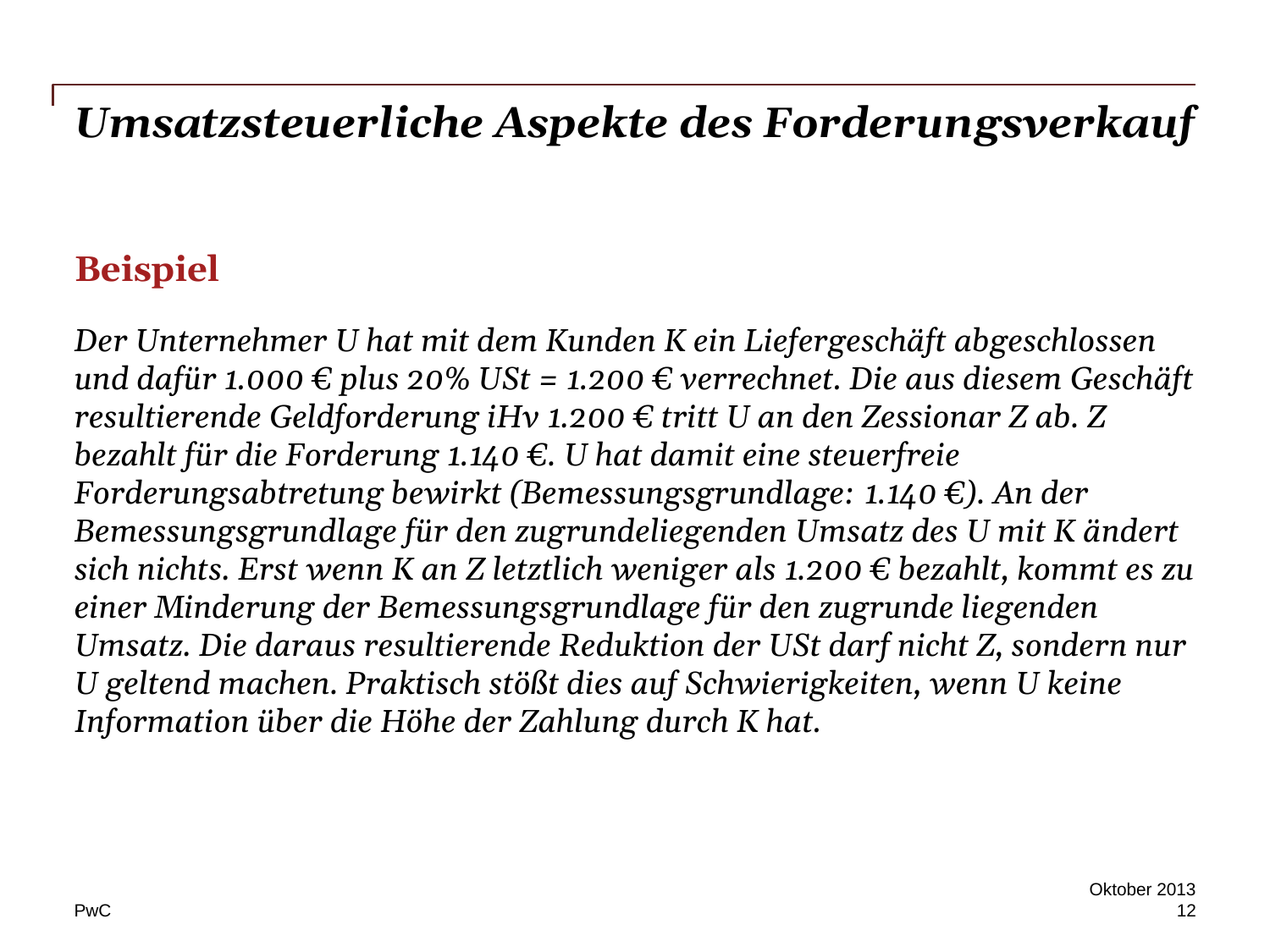

# Umsatzsteuerliche Aspekte des Forderungsverkauf
Beispiel
Der Unternehmer U hat mit dem Kunden K ein Liefergeschäft abgeschlossen und dafür 1.000 € plus 20% USt = 1.200 € verrechnet. Die aus diesem Geschäft resultierende Geldforderung iHv 1.200 € tritt U an den Zessionar Z ab. Z bezahlt für die Forderung 1.140 €. U hat damit eine steuerfreie  Forderungsabtretung bewirkt (Bemessungsgrundlage: 1.140 €). An der Bemessungsgrundlage für den zugrundeliegenden Umsatz des U mit K ändert sich nichts. Erst wenn K an Z letztlich weniger als 1.200 € bezahlt, kommt es zu einer Minderung der Bemessungsgrundlage für den zugrunde liegenden Umsatz. Die daraus resultierende Reduktion der USt darf nicht Z, sondern nur U geltend machen. Praktisch stößt dies auf Schwierigkeiten, wenn U keine Information über die Höhe der Zahlung durch K hat.

Oktober 2013
12